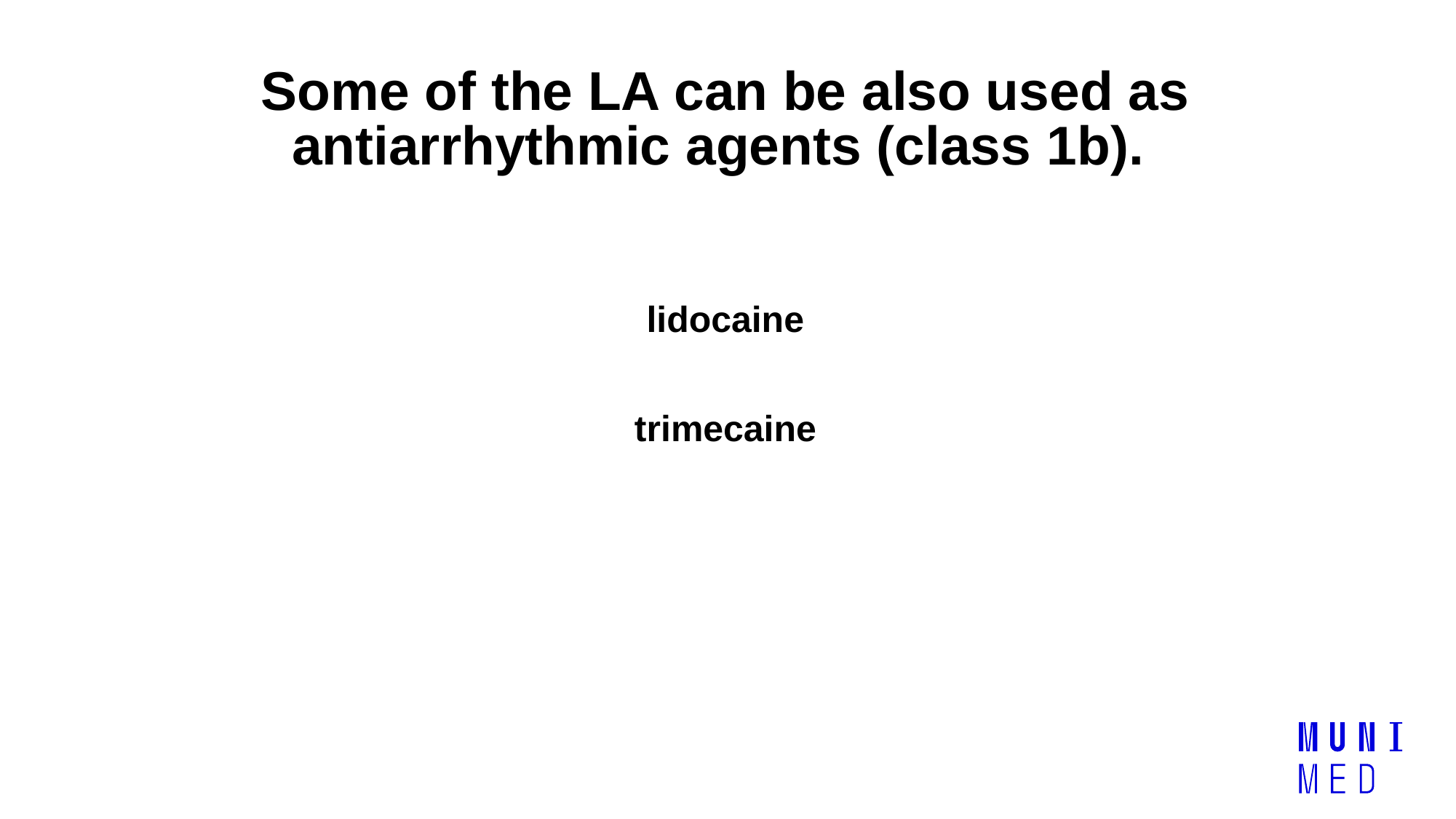

Some of the LA can be also used as antiarrhythmic agents (class 1b).

lidocaine

trimecaine